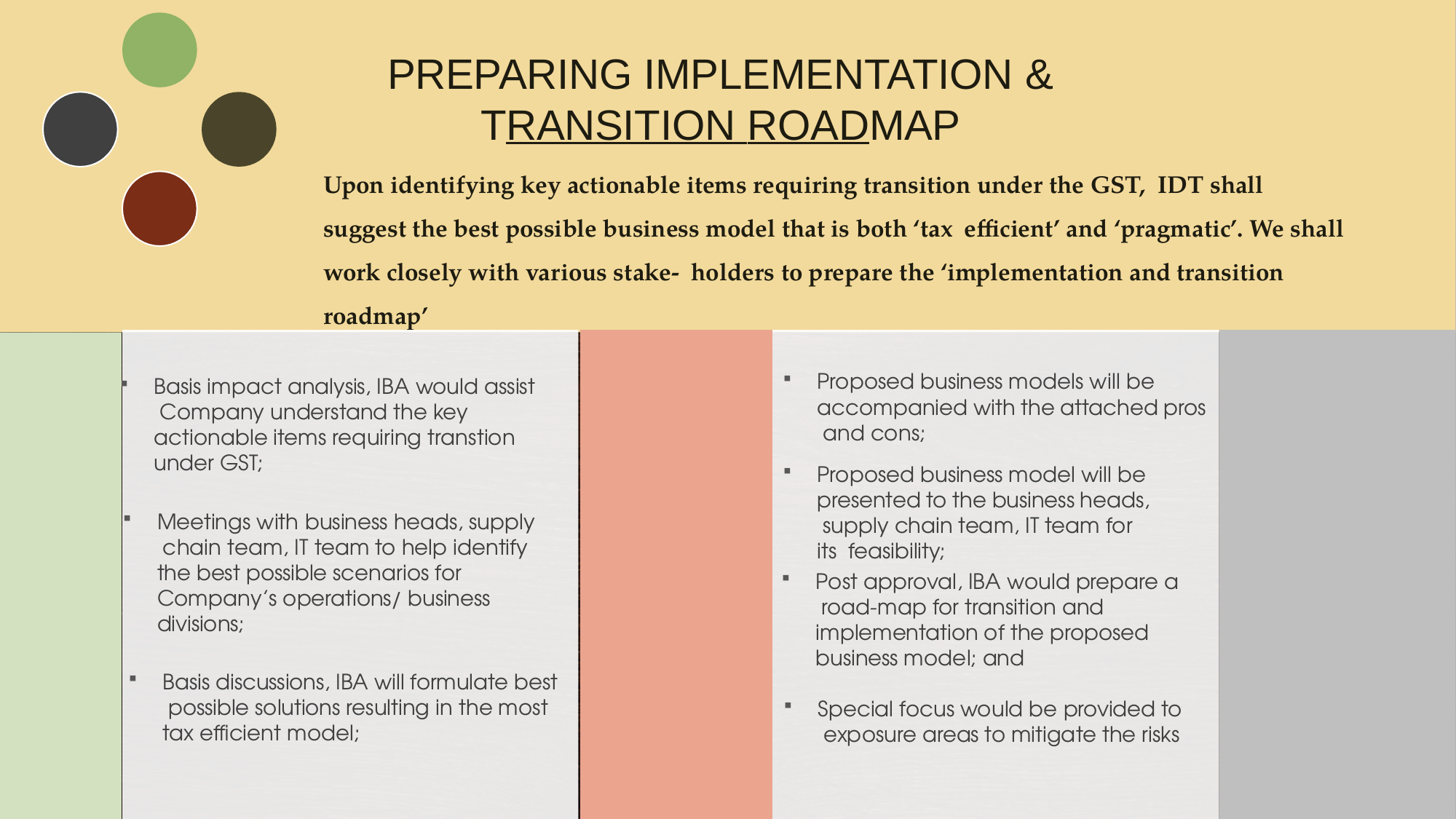

# PREPARING IMPLEMENTATION &
TRANSITION ROADMAP

Upon identifying key actionable items requiring transition under the GST,  IDT shall suggest the best possible business model that is both ‘tax  efficient’ and ‘pragmatic’. We shall work closely with various stake-  holders to prepare the ‘implementation and transition roadmap’

Proposed business models will be  accompanied with the attached pros  and cons;
Basis impact analysis, IBA would assist  Company understand the key  actionable items requiring transtion  under GST;
Proposed business model will be  presented to the business heads,  supply chain team, IT team for its  feasibility;
Meetings with business heads, supply  chain team, IT team to help identify  the best possible scenarios for  Company’s operations/ business  divisions;
Post approval, IBA would prepare a  road-map for transition and  implementation of the proposed  business model; and
Basis discussions, IBA will formulate best  possible solutions resulting in the most  tax efficient model;
Special focus would be provided to  exposure areas to mitigate the risks